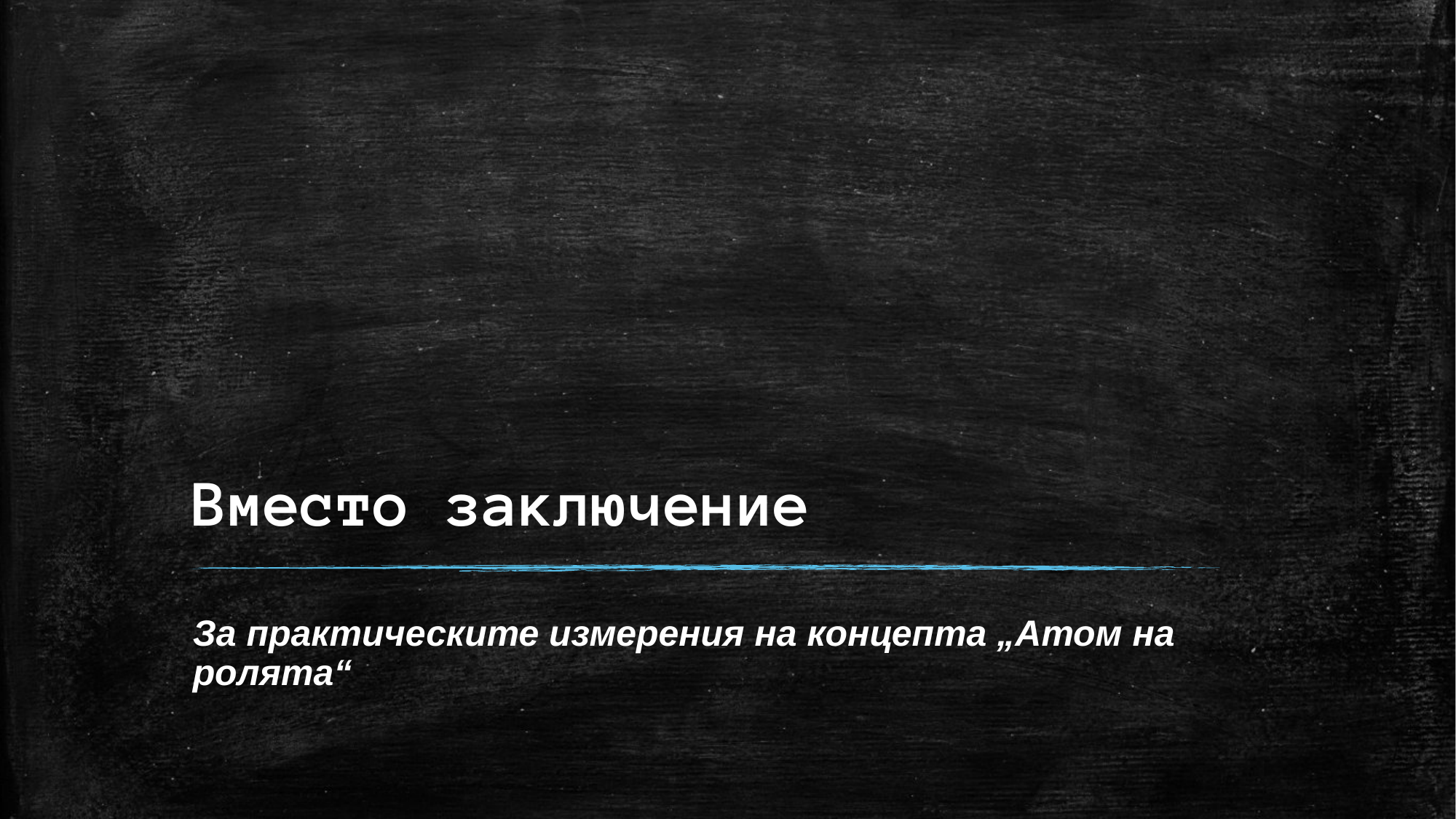

# Вместо заключение
За практическите измерения на концепта „Атом на ролята“